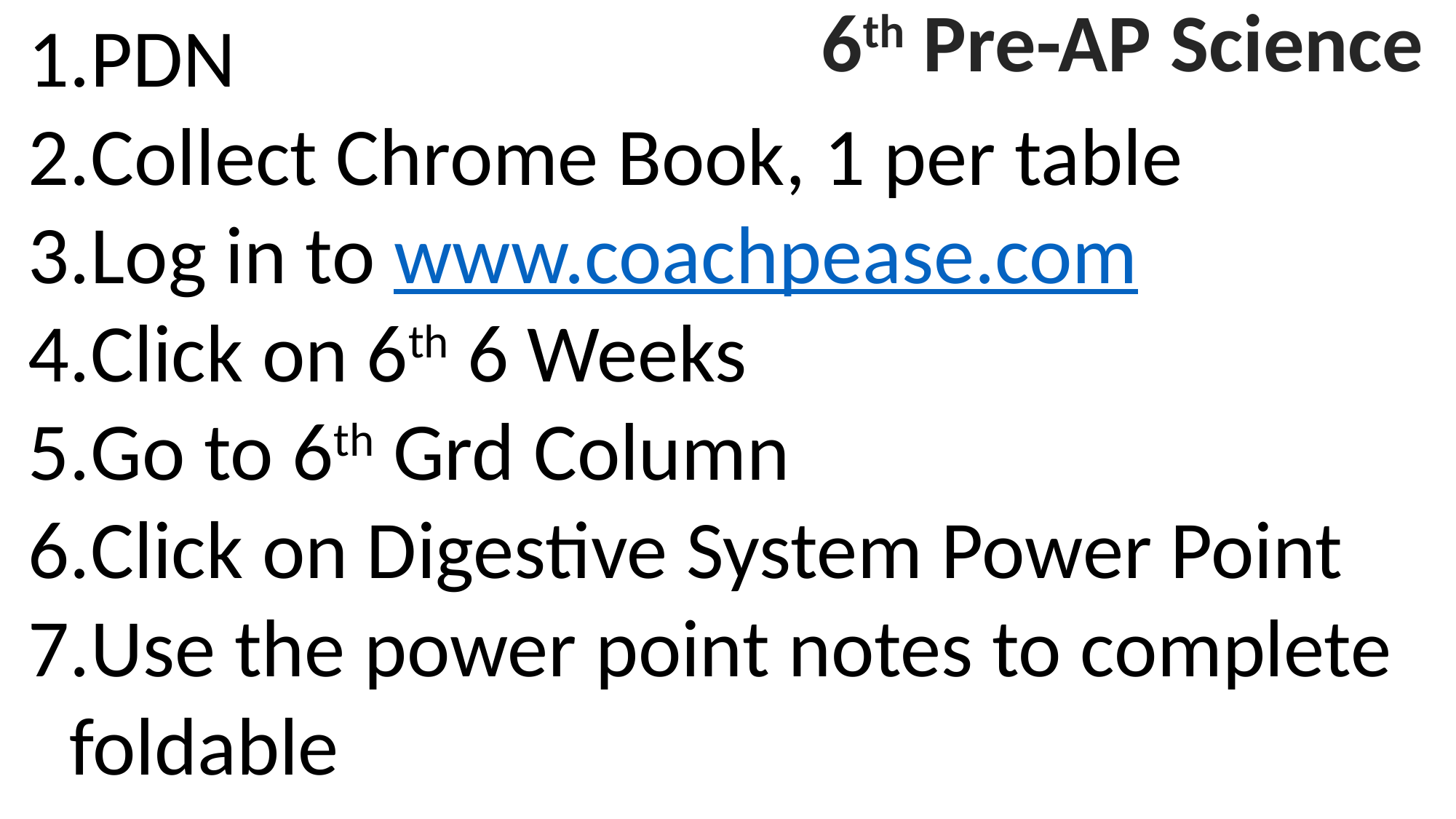

PDN
Collect Chrome Book, 1 per table
Log in to www.coachpease.com
Click on 6th 6 Weeks
Go to 6th Grd Column
Click on Digestive System Power Point
Use the power point notes to complete foldable

6th Pre-AP Science